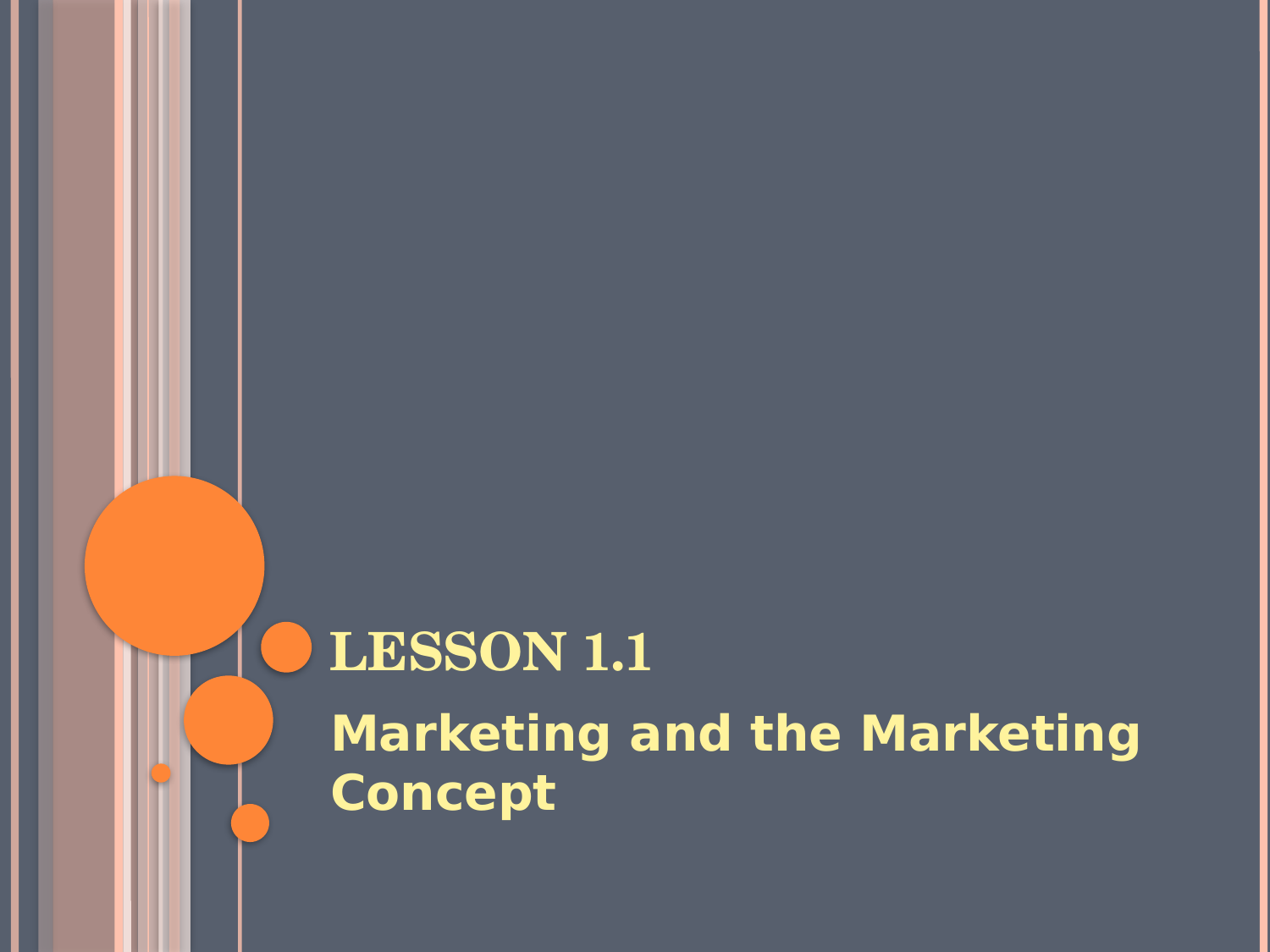

# Lesson 1.1
Marketing and the Marketing Concept